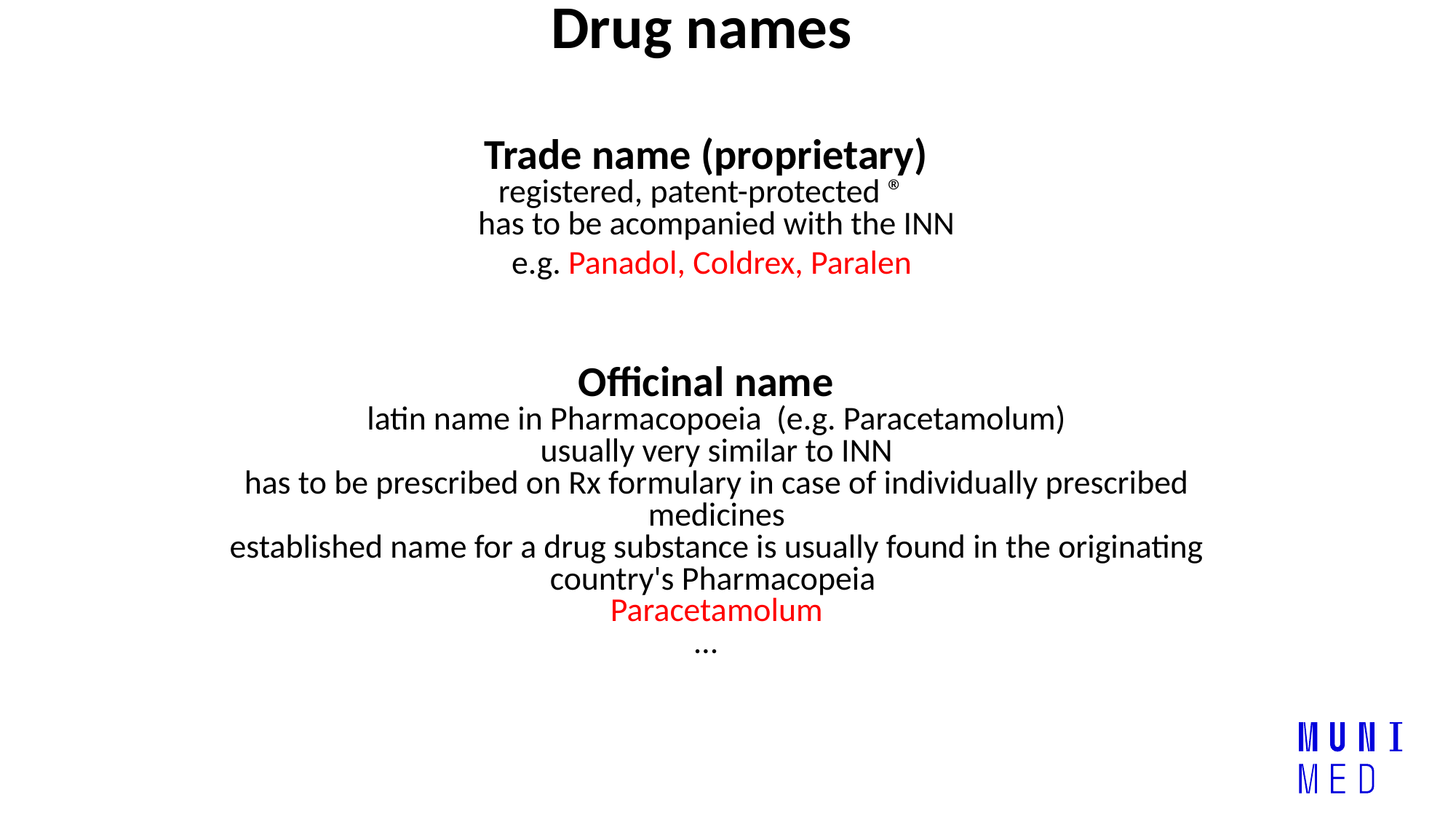

# Drug names
Trade name (proprietary)
	registered, patent-protected ®
	has to be acompanied with the INN
	e.g. Panadol, Coldrex, Paralen

Officinal name
	latin name in Pharmacopoeia  (e.g. Paracetamolum)
	usually very similar to INN
	has to be prescribed on Rx formulary in case of individually prescribed medicines
	established name for a drug substance is usually found in the originating country's Pharmacopeia
	Paracetamolum
…